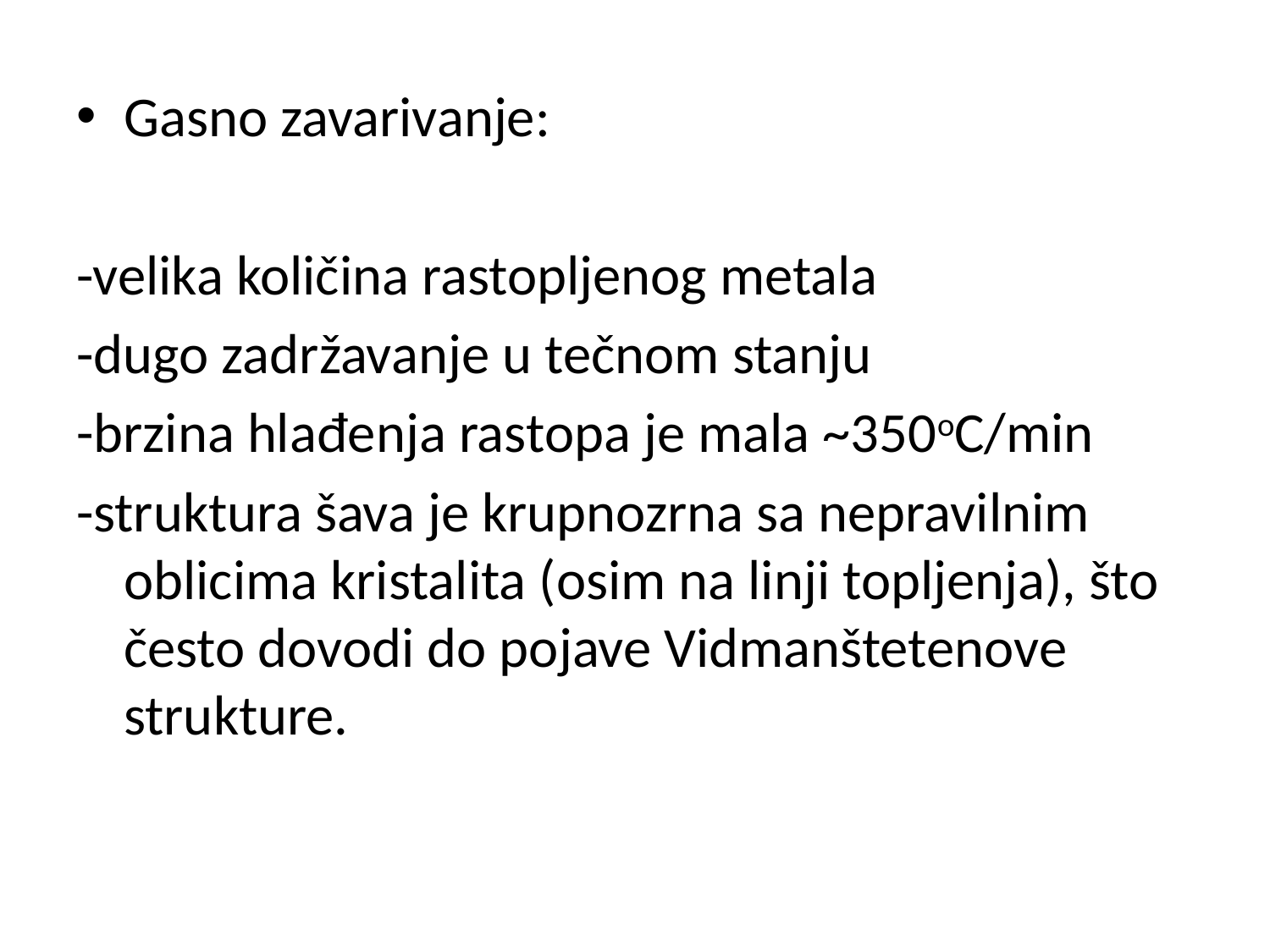

Gasno zavarivanje:

-velika količina rastopljenog metala
-dugo zadržavanje u tečnom stanju
-brzina hlađenja rastopa je mala ~350oC/min
-struktura šava je krupnozrna sa nepravilnim oblicima kristalita (osim na linji topljenja), što često dovodi do pojave Vidmanštetenove strukture.